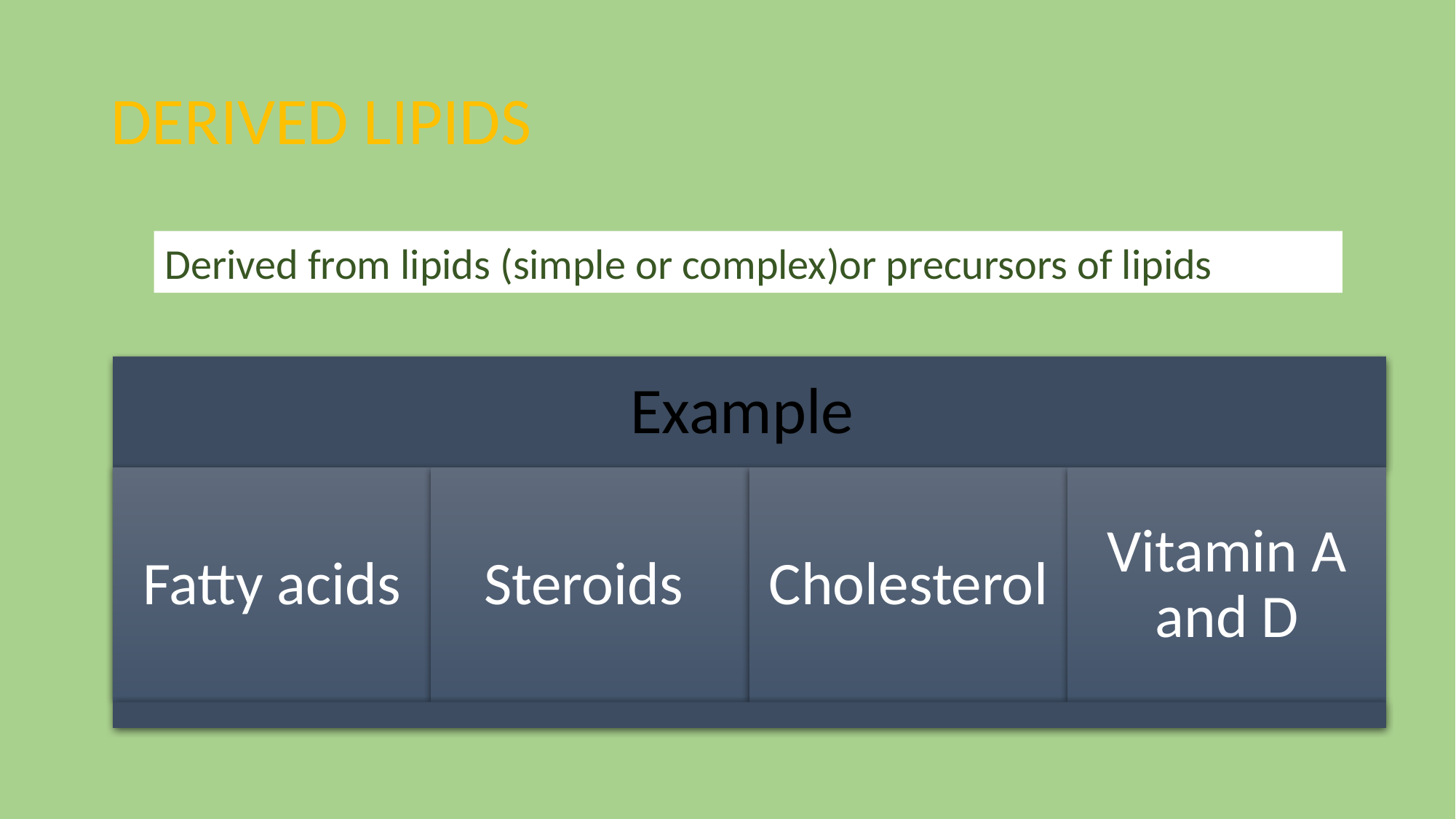

# Derived lipids
Derived from lipids (simple or complex)or precursors of lipids
Example
Fatty acids
Steroids
Cholesterol
Vitamin A and D